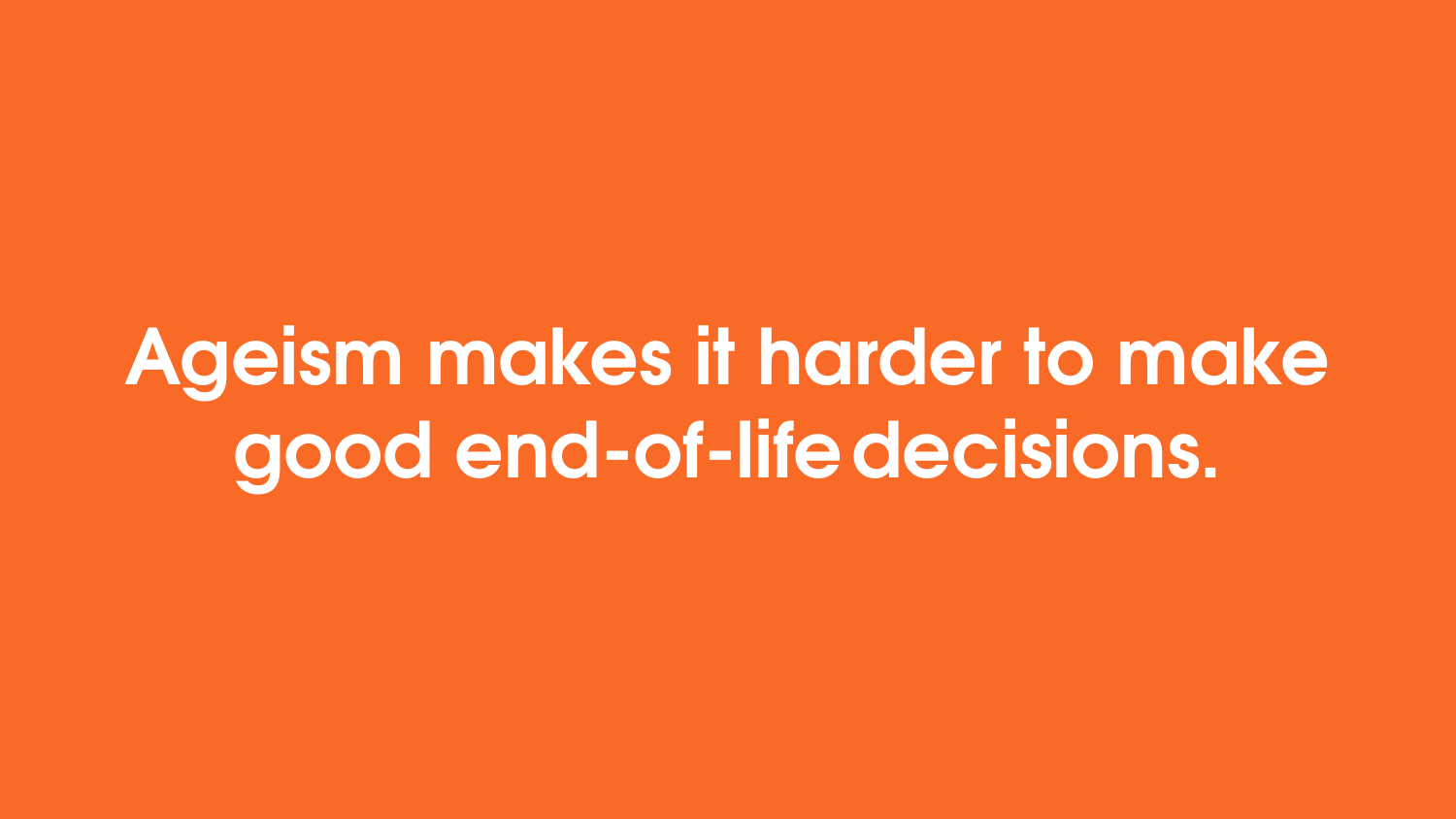

Ageism makes it harder to make
good end-of-life decisions.